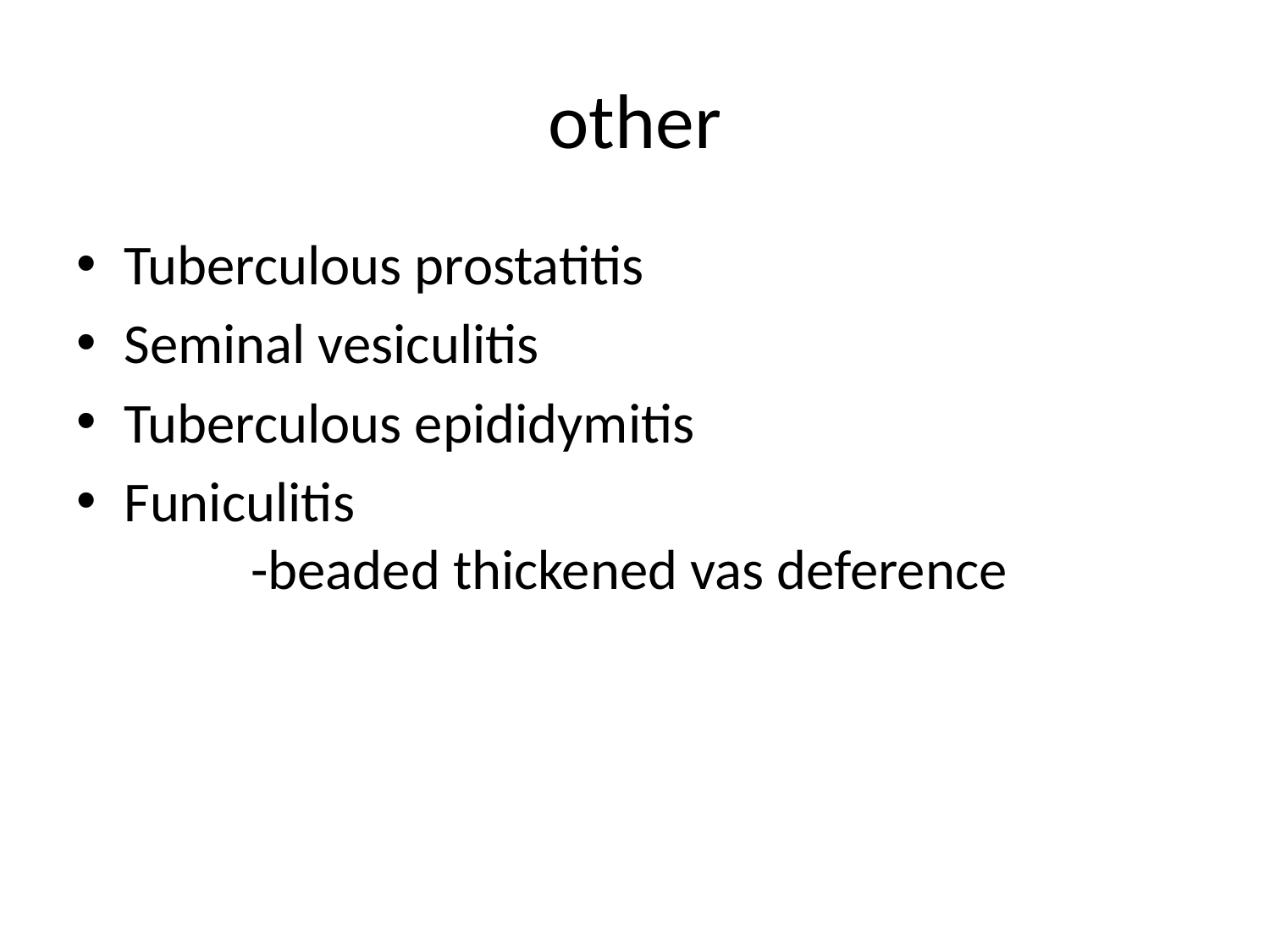

# other
Tuberculous prostatitis
Seminal vesiculitis
Tuberculous epididymitis
Funiculitis								-beaded thickened vas deference